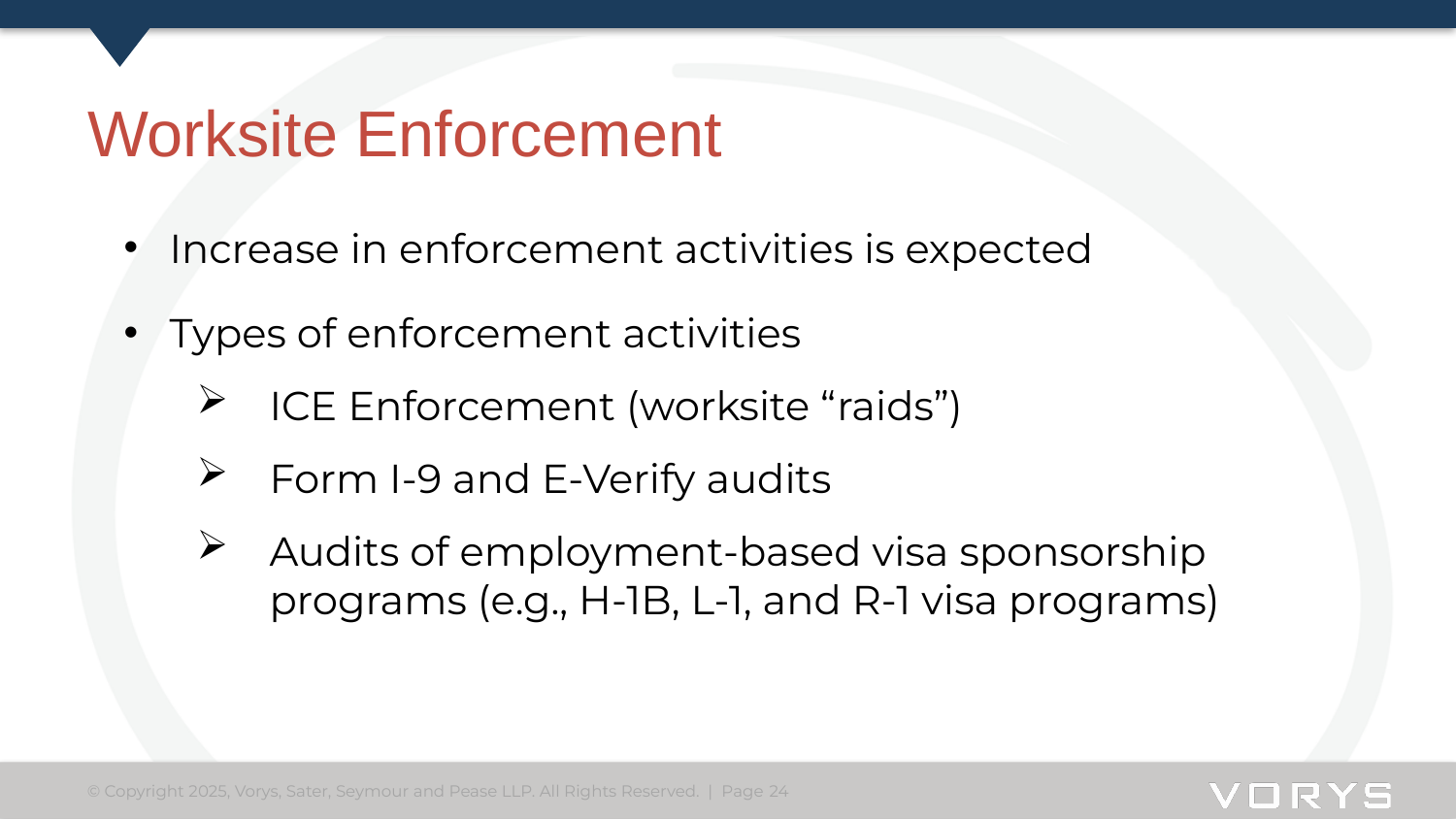

# Worksite Enforcement
Increase in enforcement activities is expected
Types of enforcement activities
ICE Enforcement (worksite “raids”)
Form I-9 and E-Verify audits
Audits of employment-based visa sponsorship programs (e.g., H-1B, L-1, and R-1 visa programs)